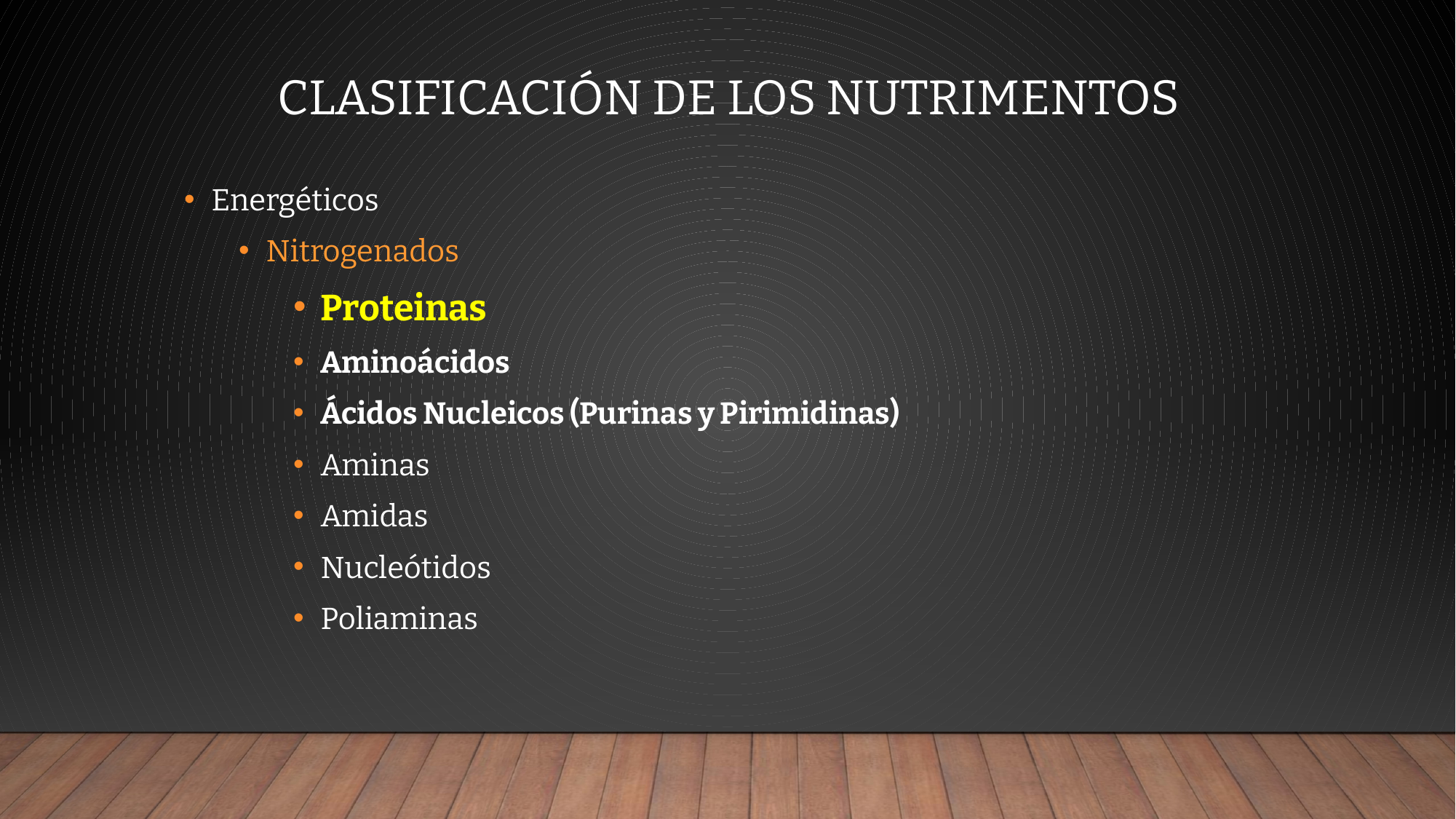

# Clasificación de los Nutrimentos
Energéticos
Nitrogenados
Proteinas
Aminoácidos
Ácidos Nucleicos (Purinas y Pirimidinas)
Aminas
Amidas
Nucleótidos
Poliaminas